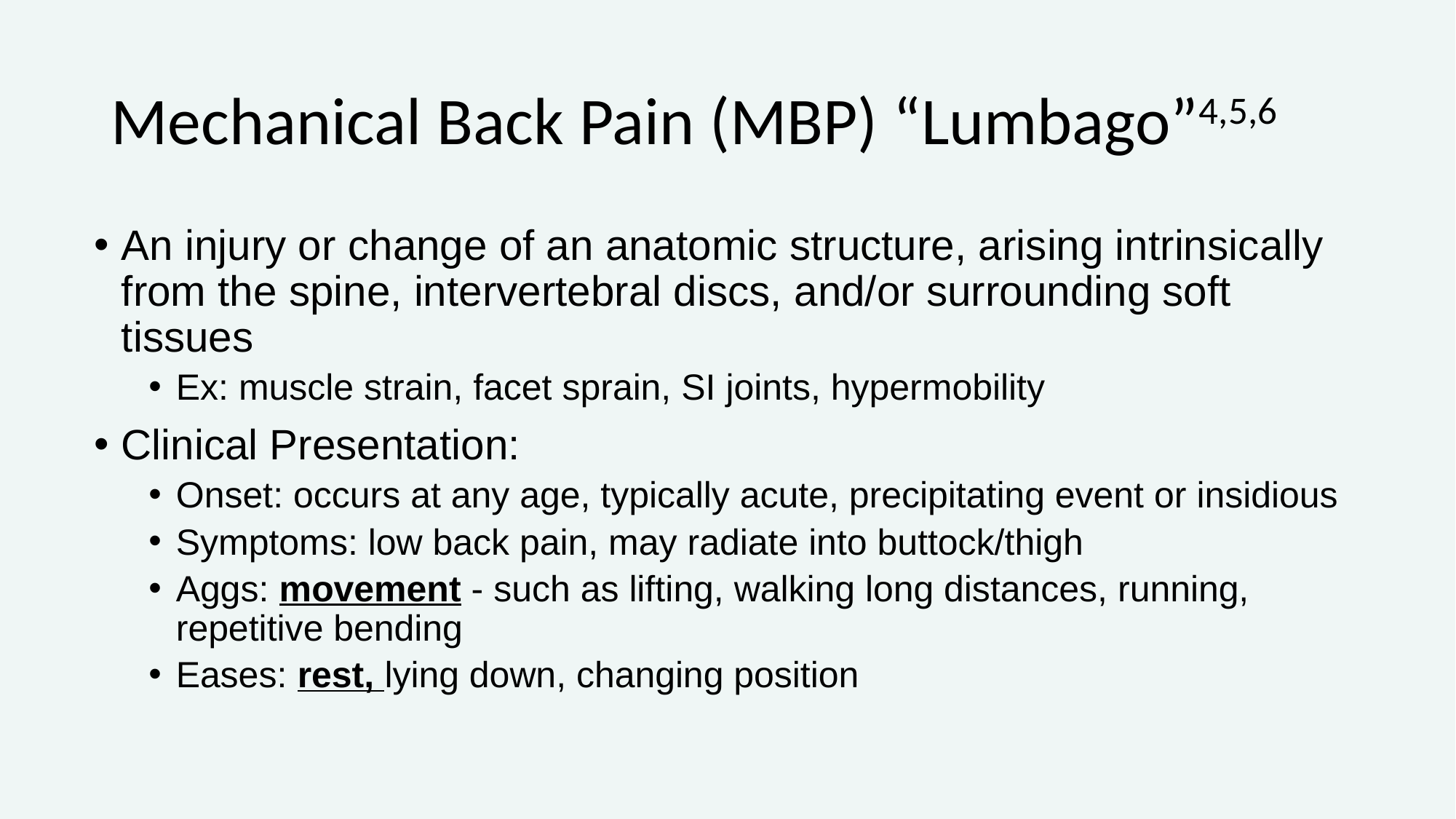

# Mechanical Back Pain (MBP) “Lumbago”4,5,6
An injury or change of an anatomic structure, arising intrinsically from the spine, intervertebral discs, and/or surrounding soft tissues
Ex: muscle strain, facet sprain, SI joints, hypermobility
Clinical Presentation:
Onset: occurs at any age, typically acute, precipitating event or insidious
Symptoms: low back pain, may radiate into buttock/thigh
Aggs: movement - such as lifting, walking long distances, running, repetitive bending
Eases: rest, lying down, changing position